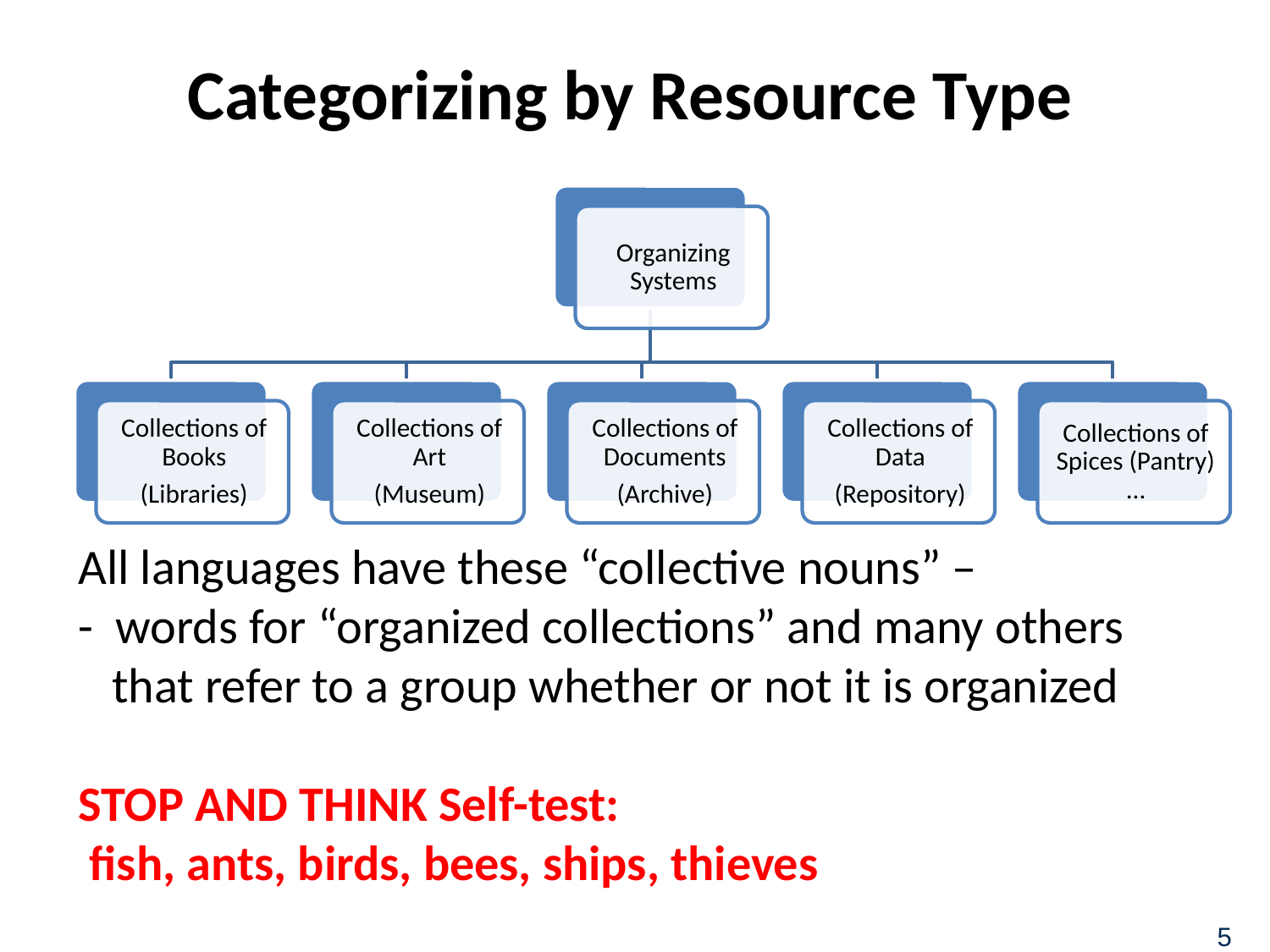

# Categorizing by Resource Type
Organizing Systems
Collections of Books
(Libraries)
Collections of Art
(Museum)
Collections of Documents
(Archive)
Collections of Data
(Repository)
Collections of Spices (Pantry) …
All languages have these “collective nouns” –
-  words for “organized collections” and many others
   that refer to a group whether or not it is organized

STOP AND THINK Self-test:
 fish, ants, birds, bees, ships, thieves
5